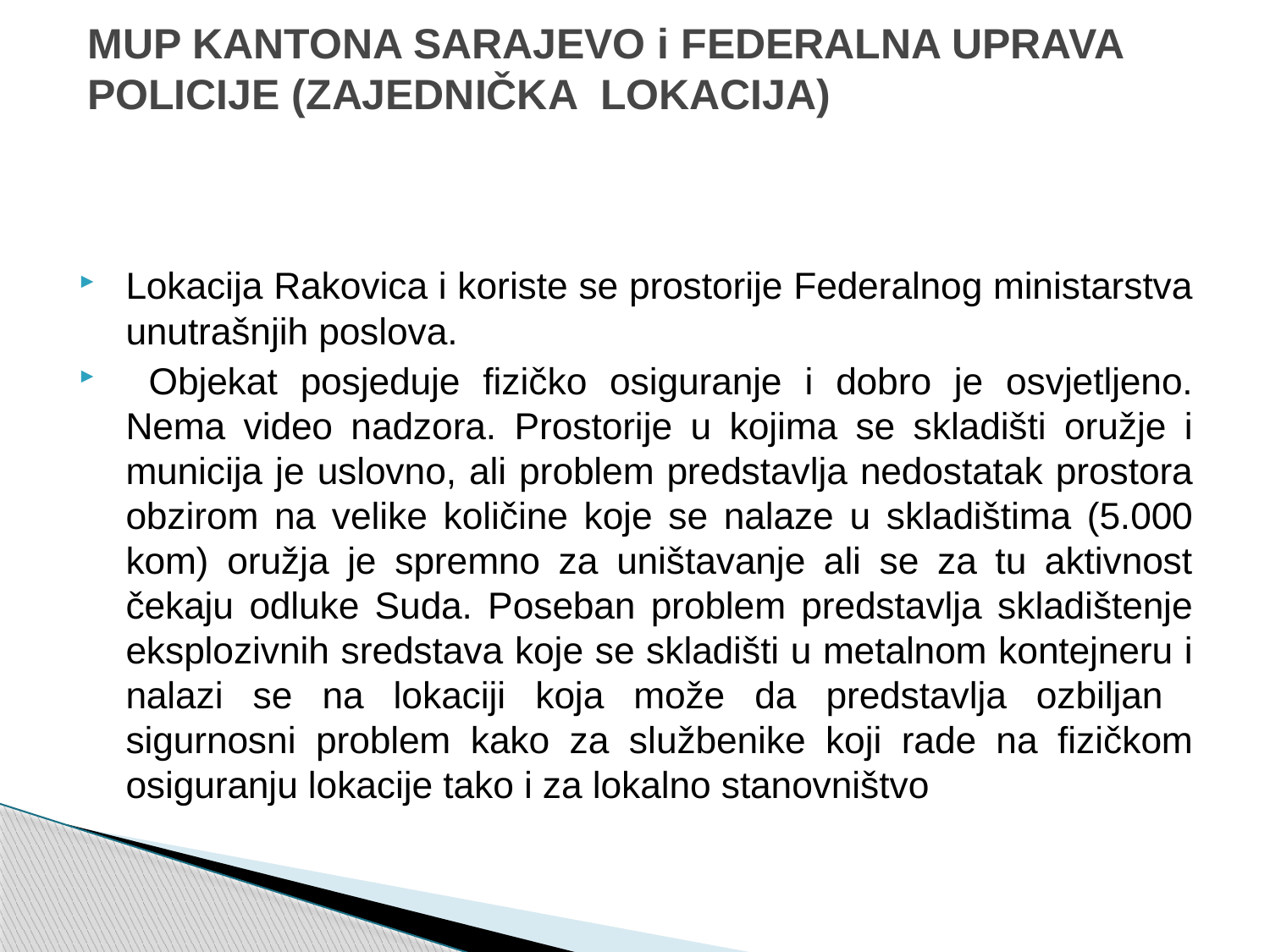

# MUP KANTONA SARAJEVO i FEDERALNA UPRAVA POLICIJE (ZAJEDNIČKA  LOKACIJA)

Lokacija Rakovica i koriste se prostorije Federalnog ministarstva unutrašnjih poslova.
 Objekat posjeduje fizičko osiguranje i dobro je osvjetljeno. Nema video nadzora. Prostorije u kojima se skladišti oružje i municija je uslovno, ali problem predstavlja nedostatak prostora obzirom na velike količine koje se nalaze u skladištima (5.000 kom) oružja je spremno za uništavanje ali se za tu aktivnost čekaju odluke Suda. Poseban problem predstavlja skladištenje eksplozivnih sredstava koje se skladišti u metalnom kontejneru i nalazi se na lokaciji koja može da predstavlja ozbiljan  sigurnosni problem kako za službenike koji rade na fizičkom osiguranju lokacije tako i za lokalno stanovništvo